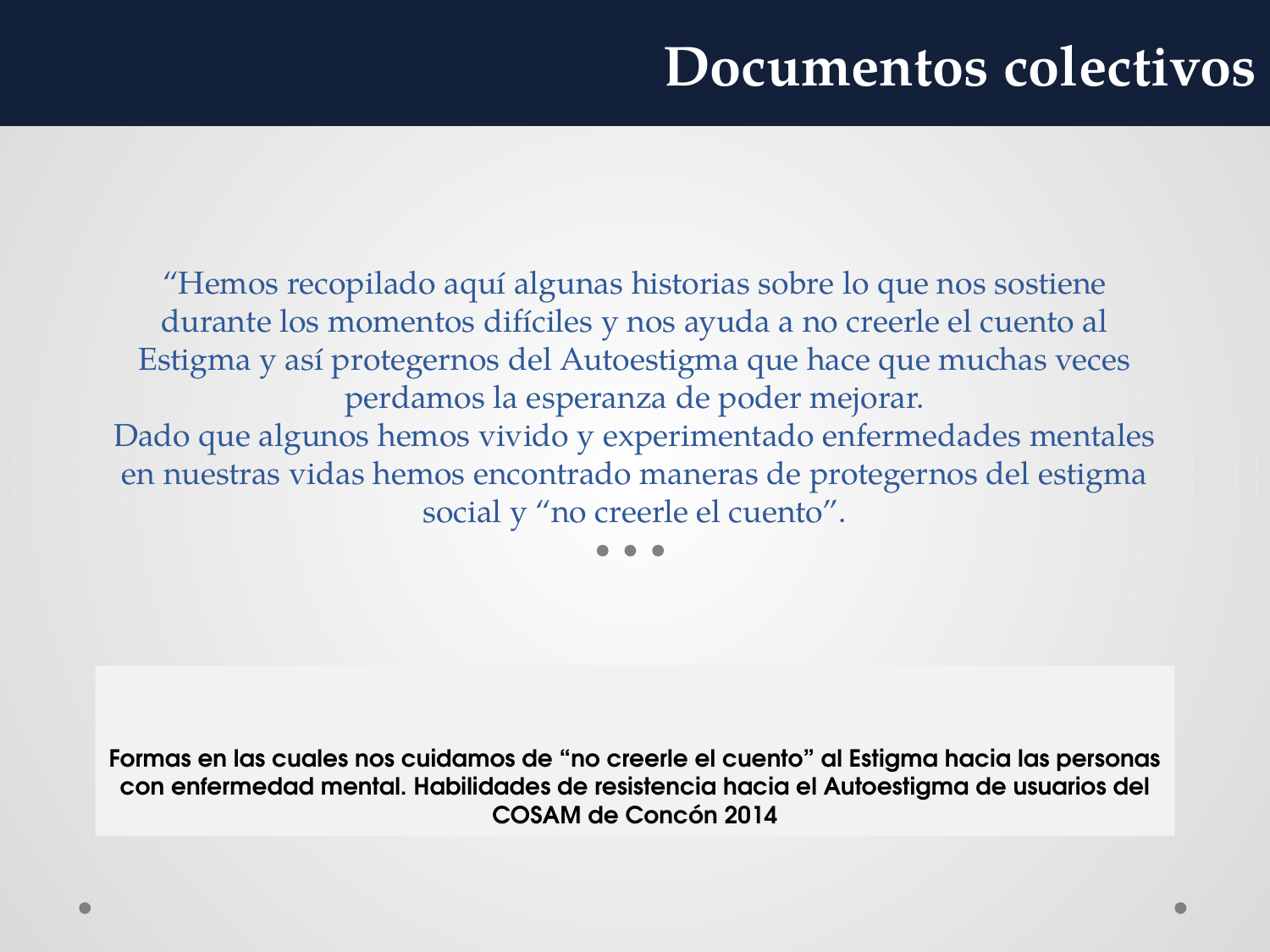

Documentos colectivos
# “Hemos recopilado aquí algunas historias sobre lo que nos sostiene durante los momentos difíciles y nos ayuda a no creerle el cuento al Estigma y así protegernos del Autoestigma que hace que muchas veces perdamos la esperanza de poder mejorar. Dado que algunos hemos vivido y experimentado enfermedades mentales en nuestras vidas hemos encontrado maneras de protegernos del estigma social y “no creerle el cuento”.

Formas en las cuales nos cuidamos de “no creerle el cuento” al Estigma hacia las personas con enfermedad mental. Habilidades de resistencia hacia el Autoestigma de usuarios del COSAM de Concón 2014